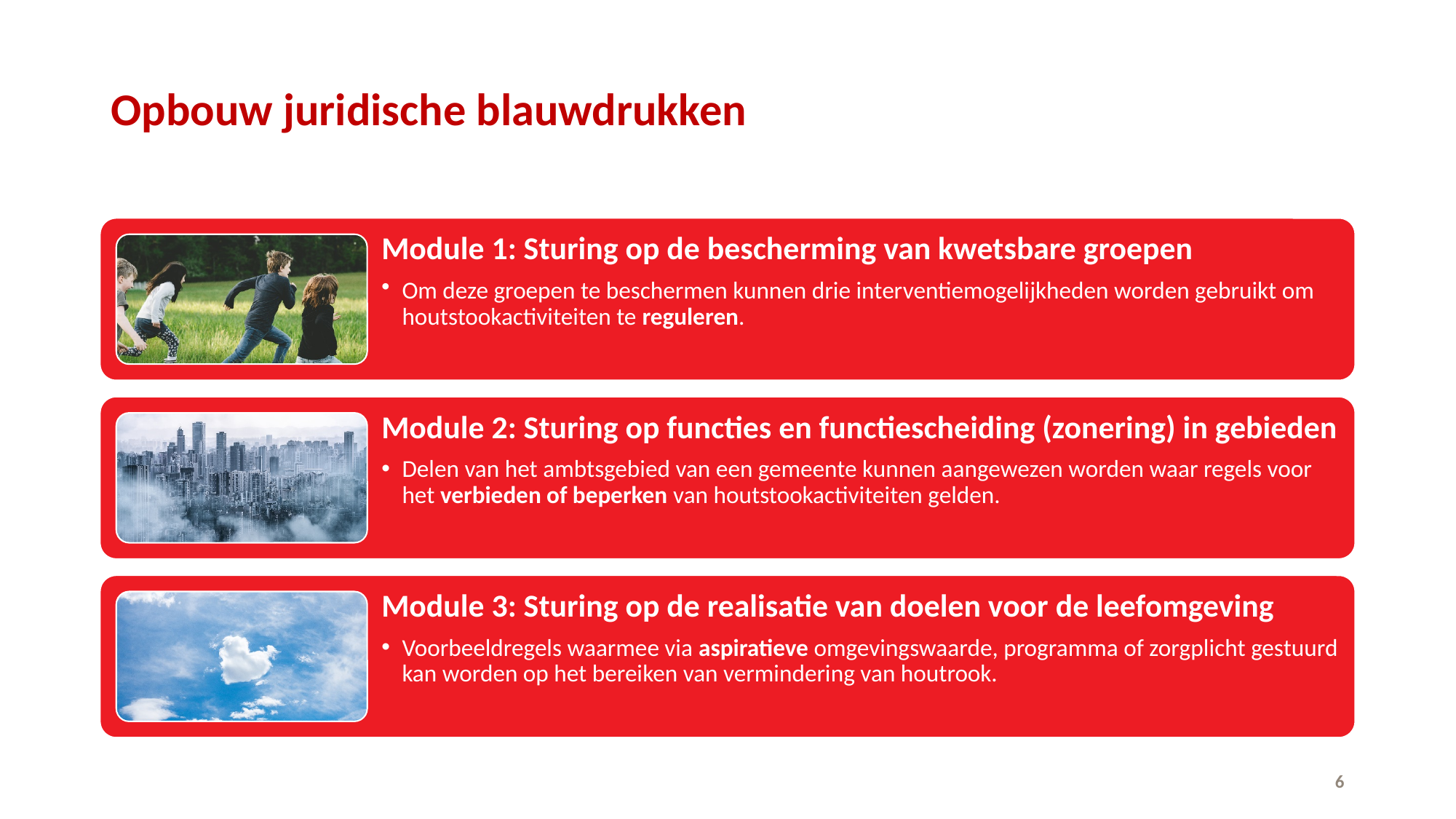

# Opbouw juridische blauwdrukken
Module 1: Sturing op de bescherming van kwetsbare groepen
Om deze groepen te beschermen kunnen drie interventiemogelijkheden worden gebruikt om houtstookactiviteiten te reguleren.
Module 2: Sturing op functies en functiescheiding (zonering) in gebieden
Delen van het ambtsgebied van een gemeente kunnen aangewezen worden waar regels voor het verbieden of beperken van houtstookactiviteiten gelden.
Module 3: Sturing op de realisatie van doelen voor de leefomgeving
Voorbeeldregels waarmee via aspiratieve omgevingswaarde, programma of zorgplicht gestuurd kan worden op het bereiken van vermindering van houtrook.
6